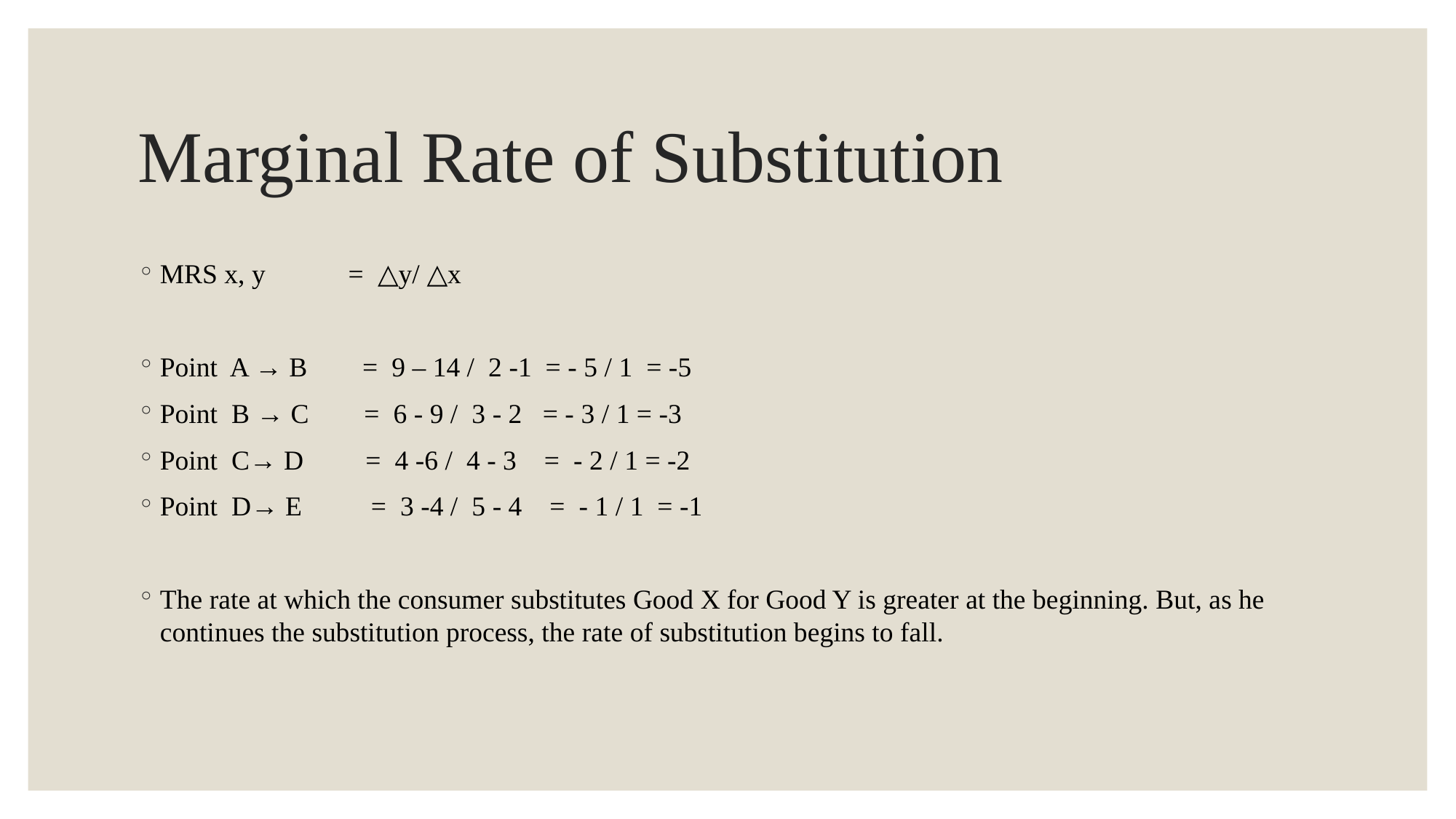

# Marginal Rate of Substitution
MRS x, y            =  △y/ △x

Point  A → B        =  9 – 14 /  2 -1  = - 5 / 1  = -5
Point  B → C        =  6 - 9 /  3 - 2   = - 3 / 1 = -3
Point  C→ D         =  4 -6 /  4 - 3    =  - 2 / 1 = -2
Point  D→ E          =  3 -4 /  5 - 4    =  - 1 / 1  = -1

The rate at which the consumer substitutes Good X for Good Y is greater at the beginning. But, as he continues the substitution process, the rate of substitution begins to fall.